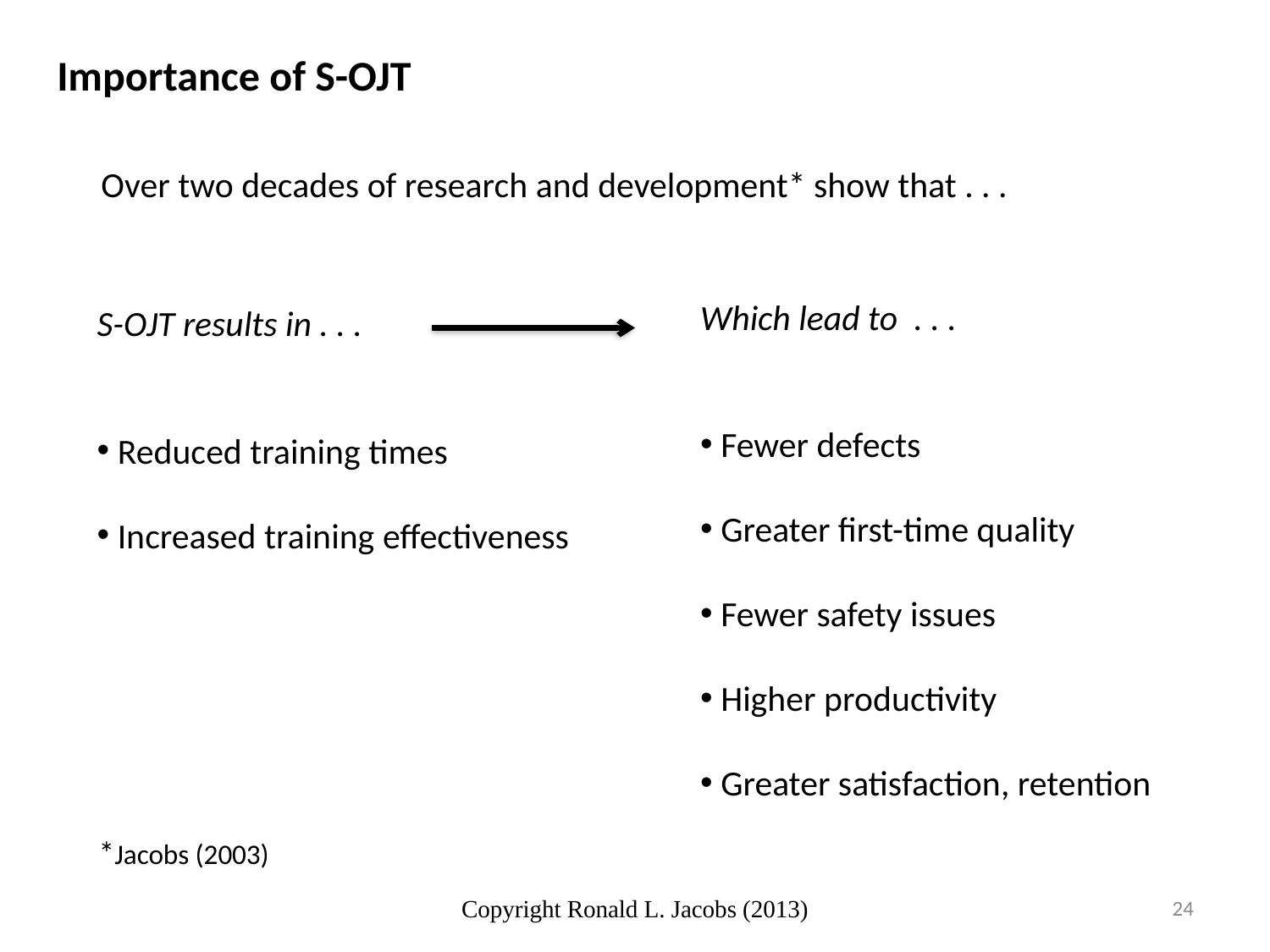

Importance of S-OJT
Over two decades of research and development* show that . . .
Which lead to  . . .

 Fewer defects

 Greater first-time quality

 Fewer safety issues

 Higher productivity

 Greater satisfaction, retention
S-OJT results in . . .

 Reduced training times

 Increased training effectiveness

*Jacobs (2003)
Copyright Ronald L. Jacobs (2013)
24